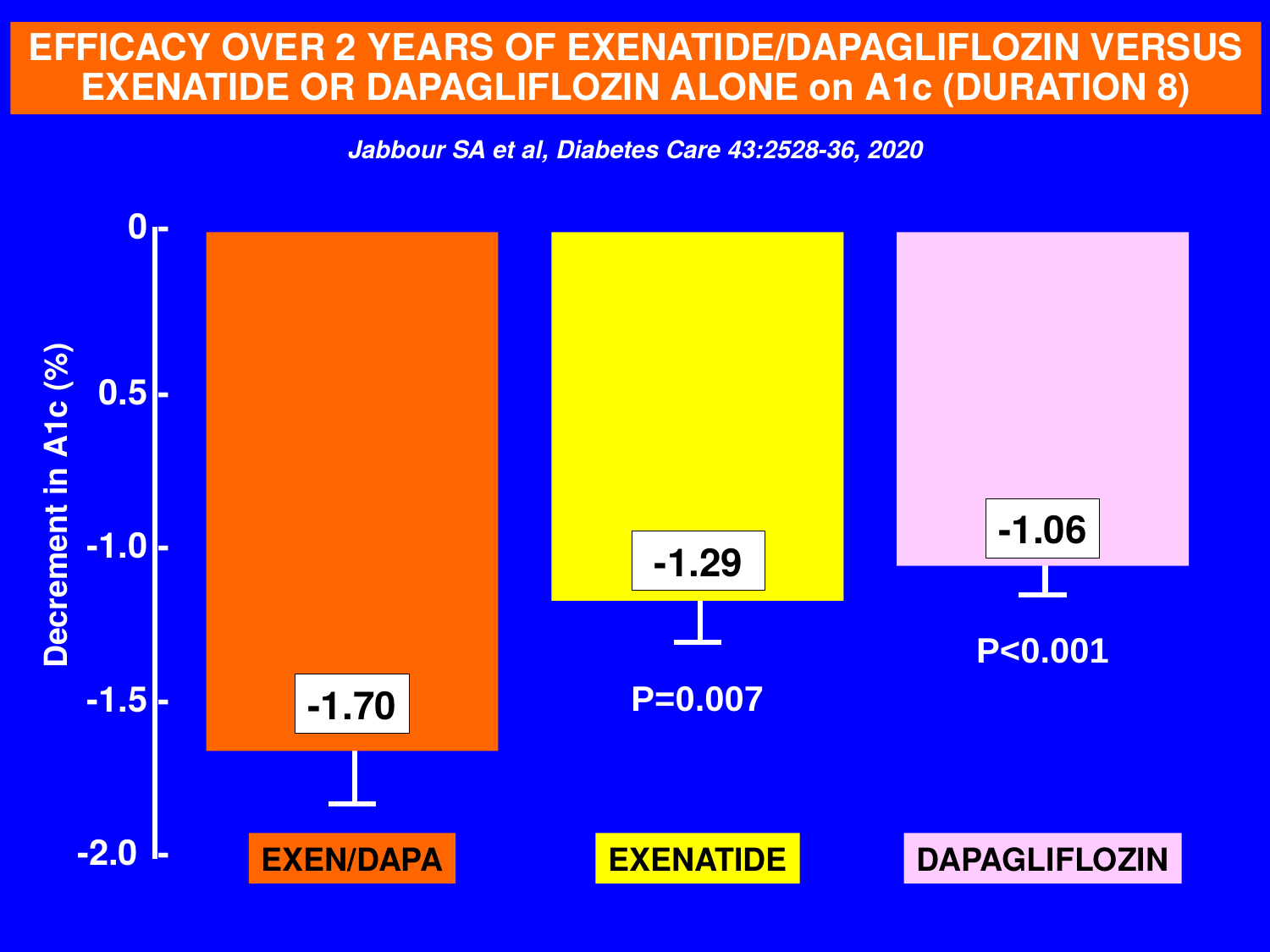

EFFICACY OVER 2 YEARS OF EXENATIDE/DAPAGLIFLOZIN VERSUS EXENATIDE OR DAPAGLIFLOZIN ALONE on A1c (DURATION 8)
Jabbour SA et al, Diabetes Care 43:2528-36, 2020
0 -

0.5 -

Decrement in A1c (%)
-1.06
-1.0 -

-1.29
P<0.001
P=0.007
-1.70
-1.5 -

-2.0  -

EXEN/DAPA
EXENATIDE
DAPAGLIFLOZIN